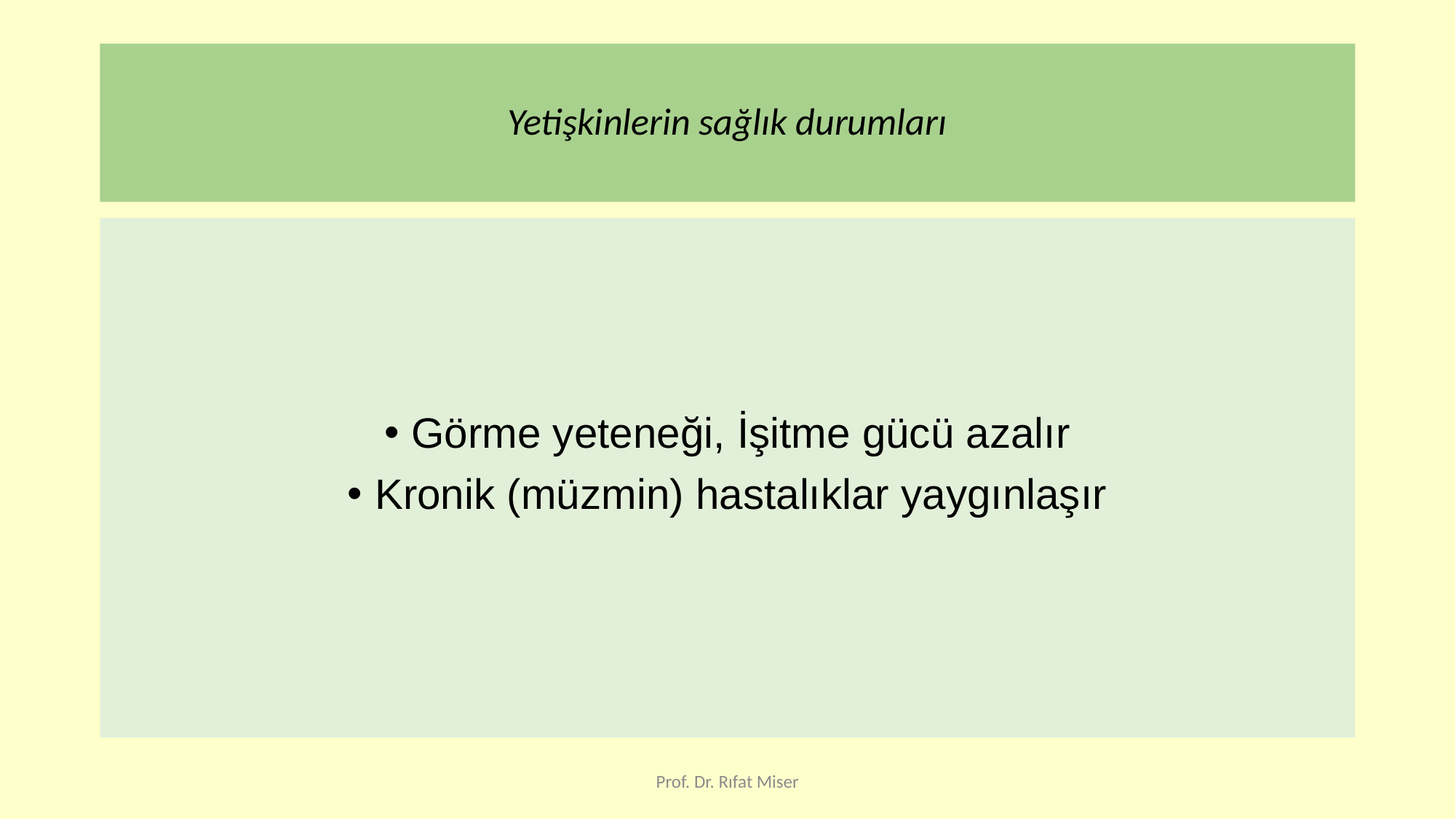

# Yetişkinlerin sağlık durumları

Görme yeteneği, İşitme gücü azalır
Kronik (müzmin) hastalıklar yaygınlaşır
Prof. Dr. Rıfat Miser